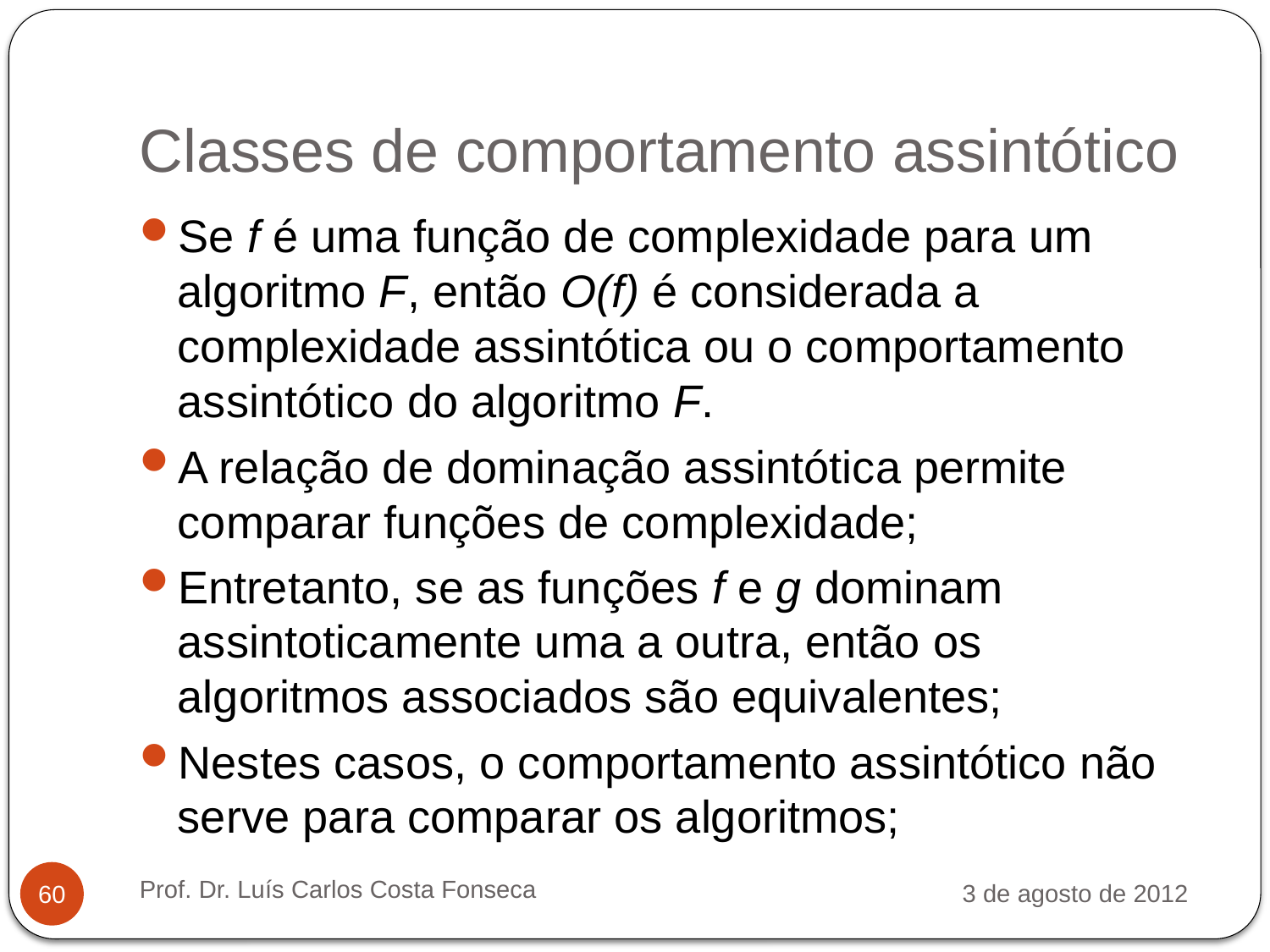

# Classes de comportamento assintótico
Se f é uma função de complexidade para um algoritmo F, então O(f) é considerada a complexidade assintótica ou o comportamento assintótico do algoritmo F.
A relação de dominação assintótica permite comparar funções de complexidade;
Entretanto, se as funções f e g dominam assintoticamente uma a outra, então os algoritmos associados são equivalentes;
Nestes casos, o comportamento assintótico não serve para comparar os algoritmos;
Prof. Dr. Luís Carlos Costa Fonseca
3 de agosto de 2012
60